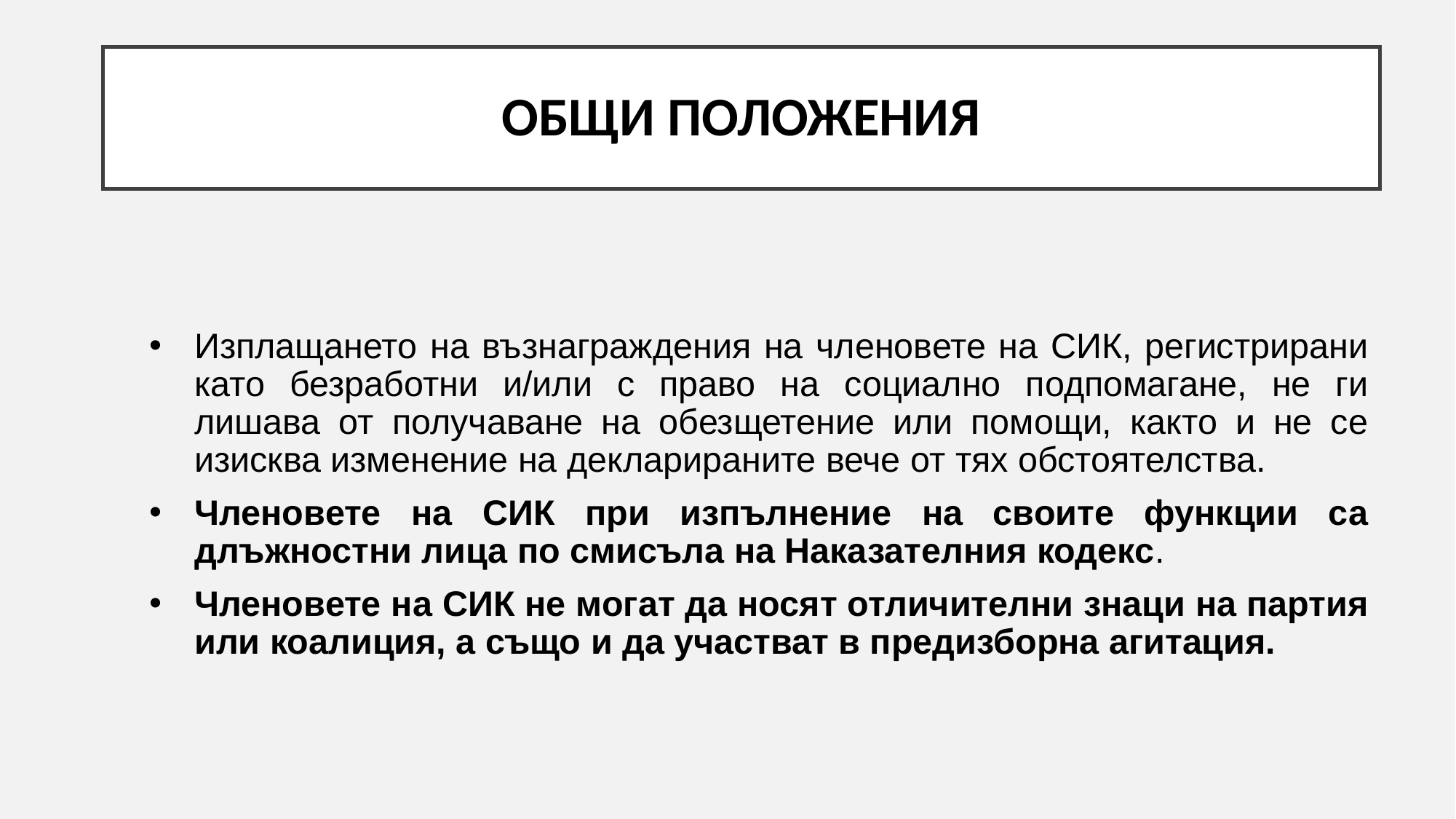

# ОБЩИ ПОЛОЖЕНИЯ
Изплащането на възнаграждения на членовете на СИК, регистрирани като безработни и/или с право на социално подпомагане, не ги лишава от получаване на обезщетение или помощи, както и не се изисква изменение на декларираните вече от тях обстоятелства.
Членовете на СИК при изпълнение на своите функции са длъжностни лица по смисъла на Наказателния кодекс.
Членовете на СИК не могат да носят отличителни знаци на партия или коалиция, а също и да участват в предизборна агитация.